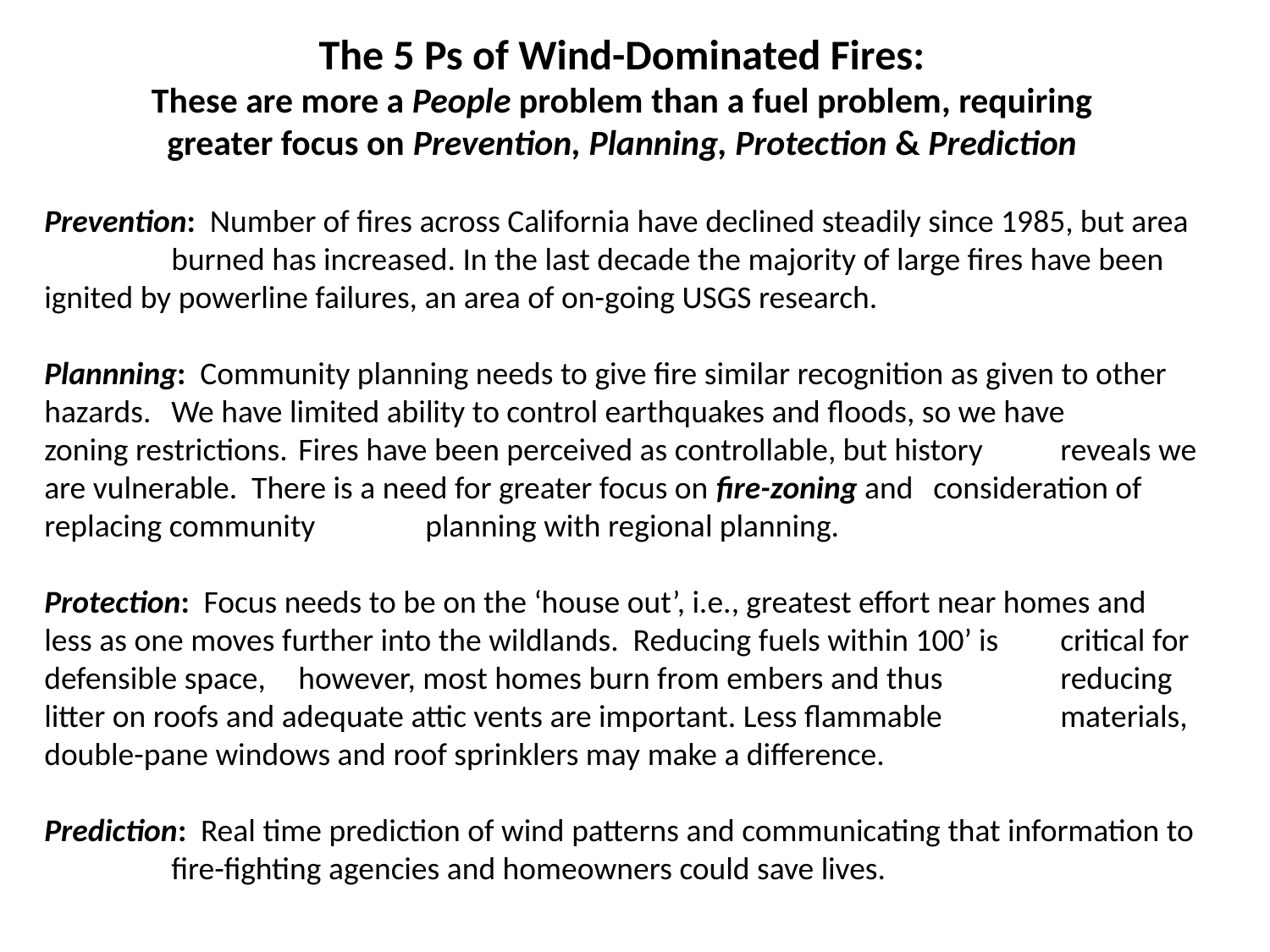

The 5 Ps of Wind-Dominated Fires:
These are more a People problem than a fuel problem, requiring
greater focus on Prevention, Planning, Protection & Prediction

Prevention:  Number of fires across California have declined steadily since 1985, but area 	burned has increased. In the last decade the majority of large fires have been 	ignited by powerline failures, an area of on-going USGS research.

Plannning:  Community planning needs to give fire similar recognition as given to other 	hazards. 	We have limited ability to control earthquakes and floods, so we have 	zoning restrictions. 	Fires have been perceived as controllable, but history 	reveals we are vulnerable.  There is a need for greater focus on fire-zoning and 	consideration of replacing community 	planning with regional planning.

Protection:  Focus needs to be on the ‘house out’, i.e., greatest effort near homes and 	less as one moves further into the wildlands.  Reducing fuels within 100’ is 	critical for defensible space, 	however, most homes burn from embers and thus 	reducing litter on roofs and adequate attic vents are important. Less flammable 	materials, double-pane windows and roof sprinklers may make a difference.

Prediction:  Real time prediction of wind patterns and communicating that information to 	fire-fighting agencies and homeowners could save lives.